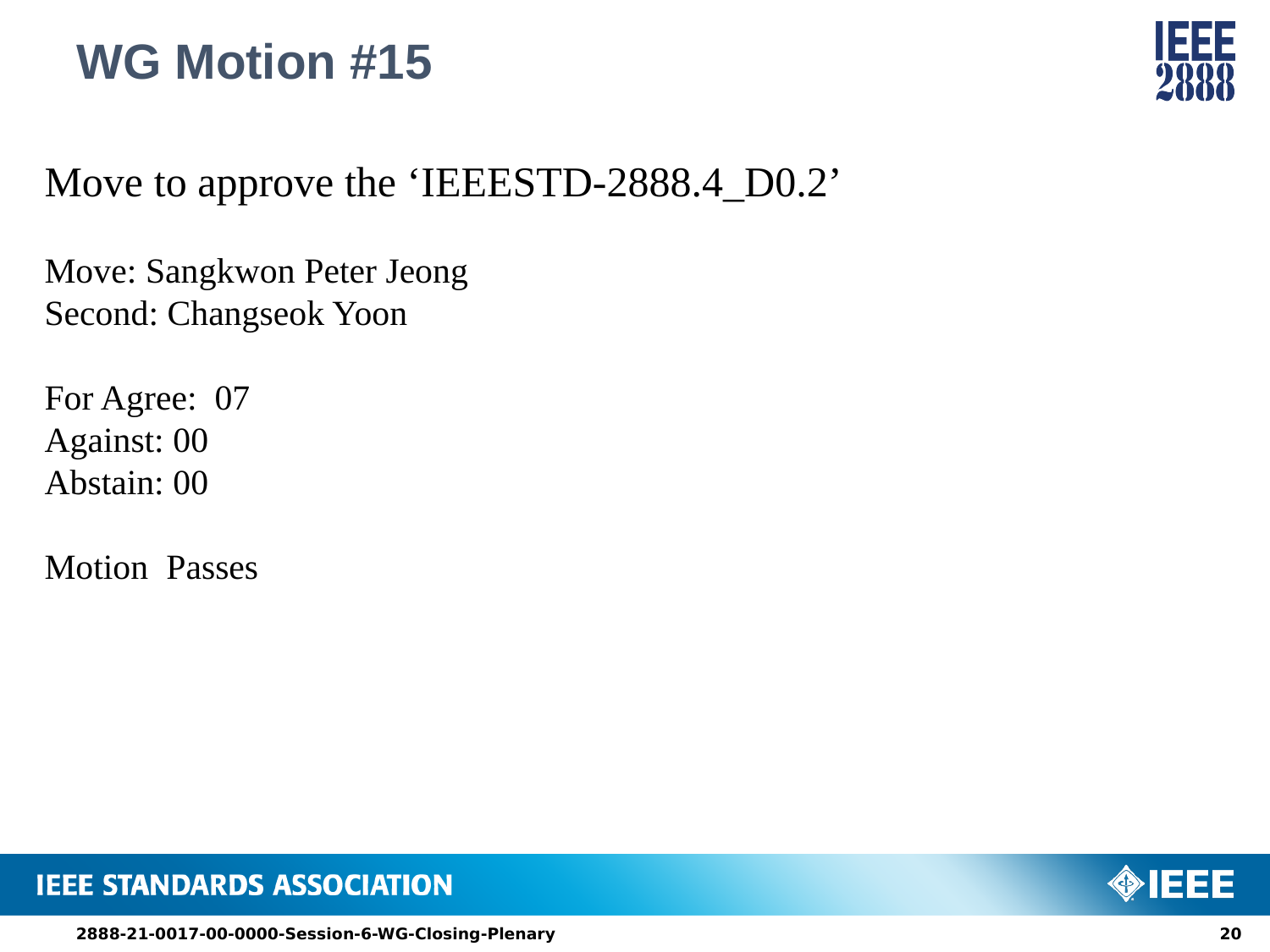

# WG Motion #15
Move to approve the ‘IEEESTD-2888.4_D0.2’

Move: Sangkwon Peter Jeong
Second: Changseok Yoon

For Agree:  07
Against: 00
Abstain: 00

Motion  Passes
2888-21-0017-00-0000-Session-6-WG-Closing-Plenary
20